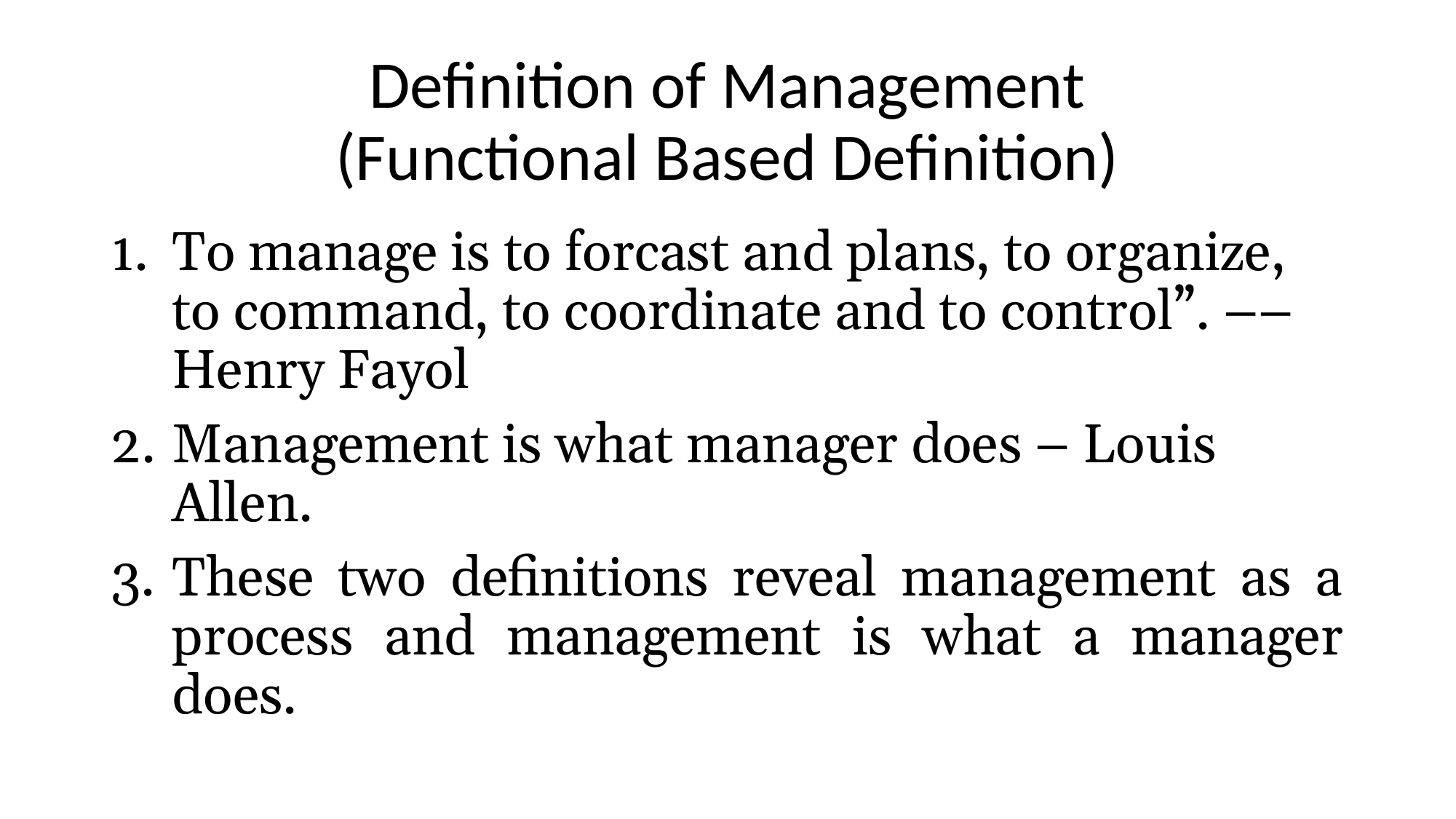

# Definition of Management (Functional Based Definition)
To manage is to forcast and plans, to organize, to command, to coordinate and to control”. ––  Henry Fayol
Management is what manager does – Louis Allen.
These two definitions reveal management as a process and management is what a manager does.